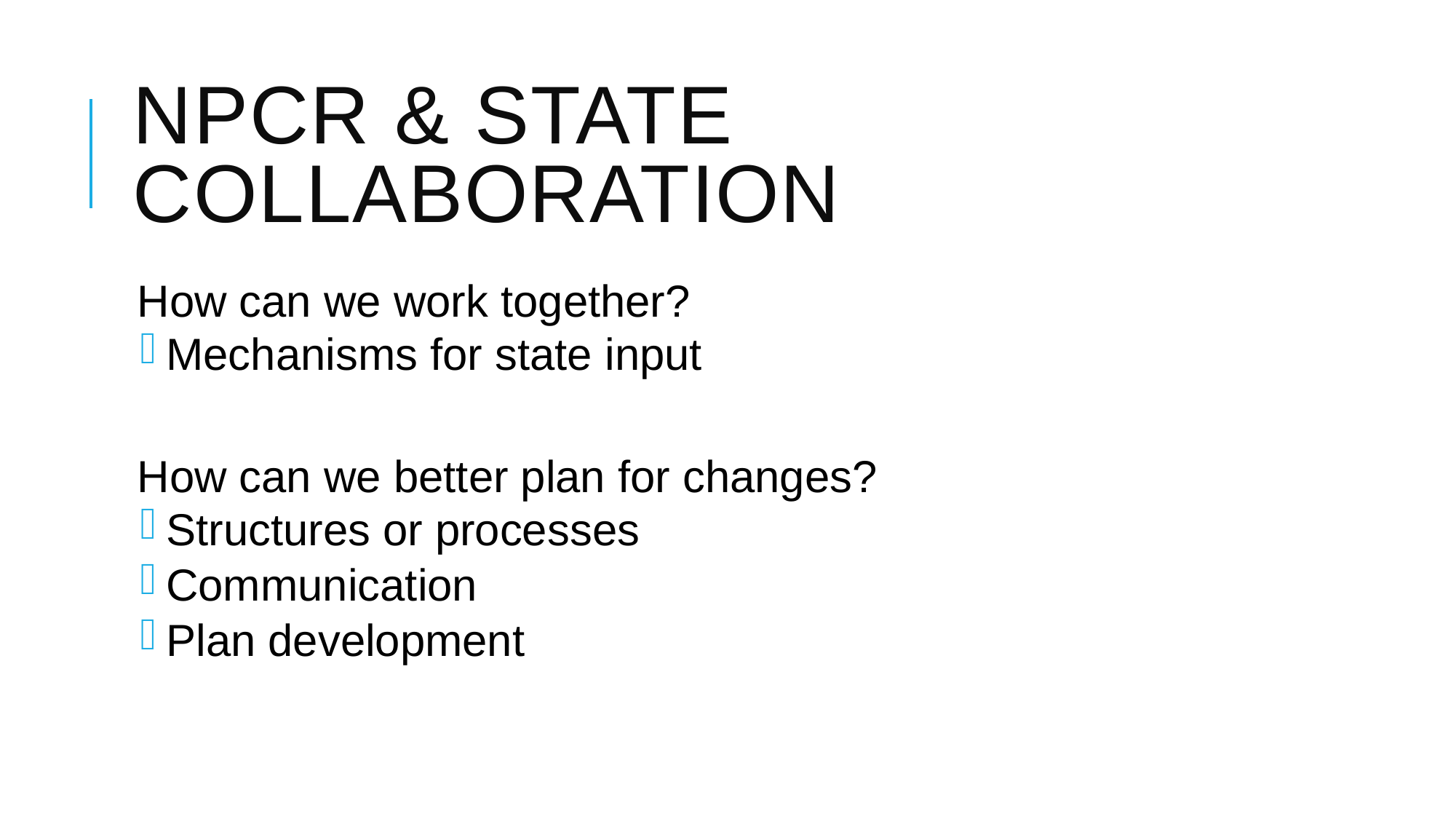

# NPCR & State Collaboration
How can we work together?
 Mechanisms for state input

How can we better plan for changes?
 Structures or processes
 Communication
 Plan development